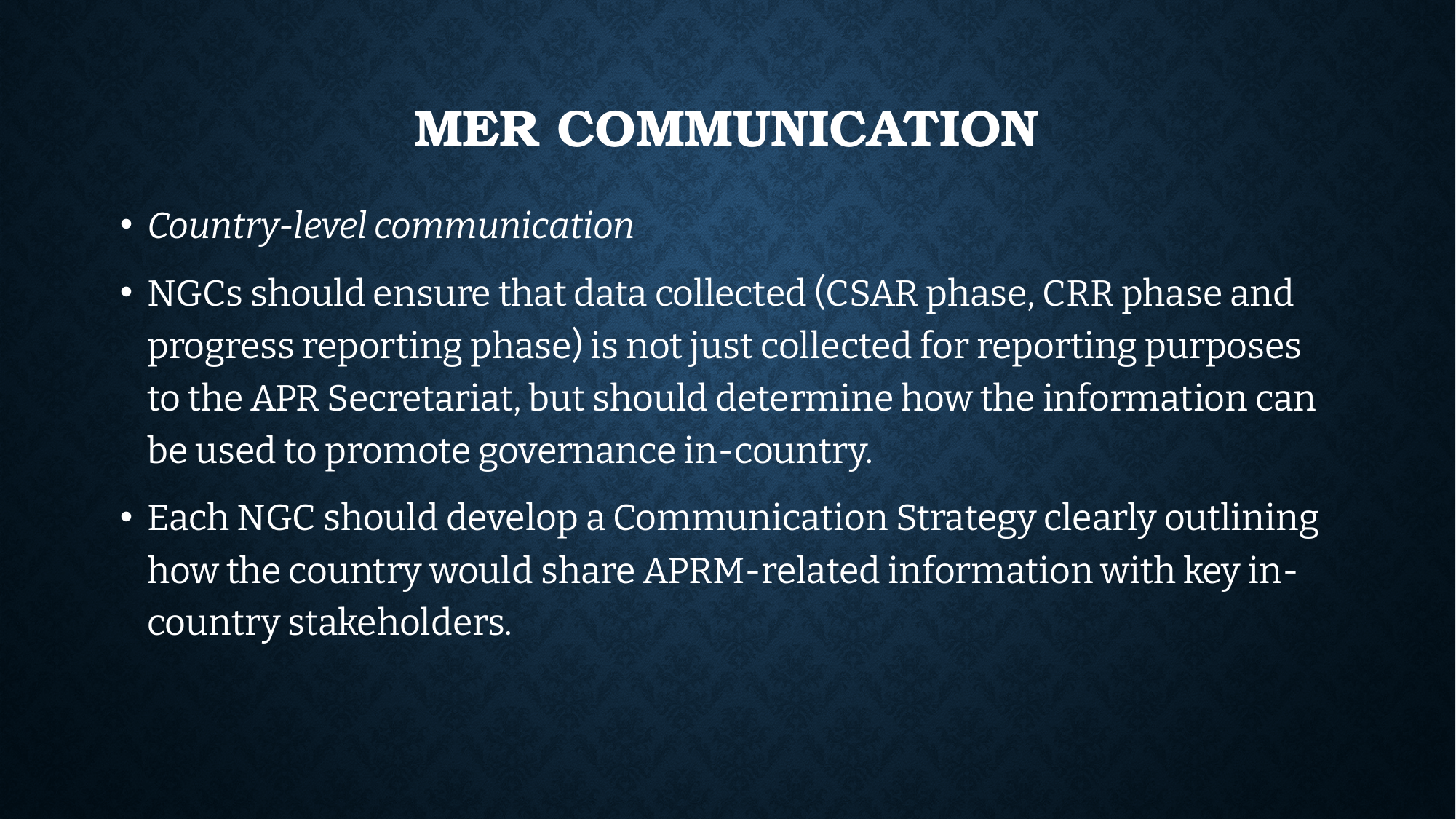

# MER COMMUNICATION
Country-level communication
NGCs should ensure that data collected (CSAR phase, CRR phase and progress reporting phase) is not just collected for reporting purposes to the APR Secretariat, but should determine how the information can be used to promote governance in-country.
Each NGC should develop a Communication Strategy clearly outlining how the country would share APRM-related information with key in-country stakeholders.